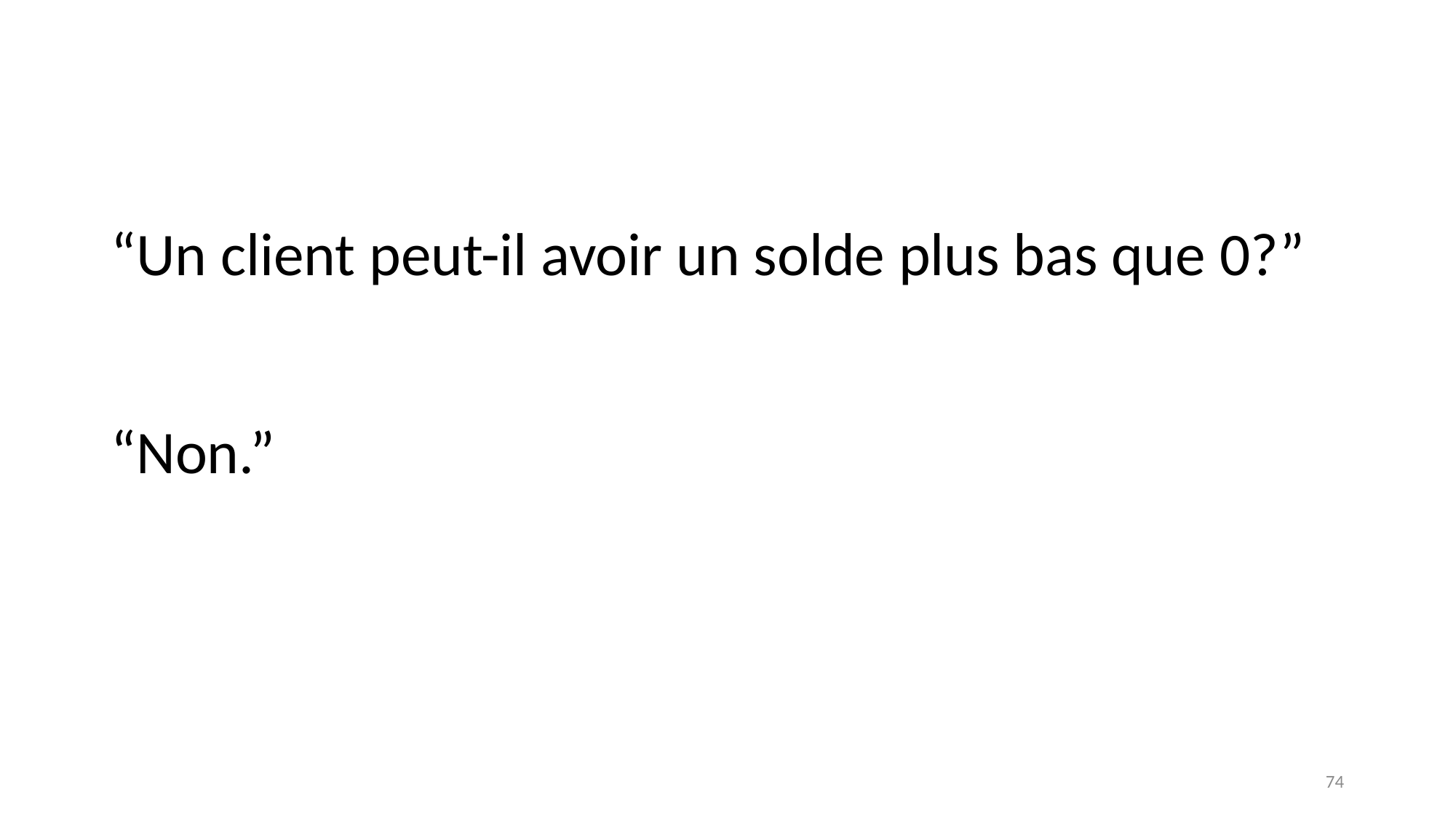

“Un client peut-il avoir un solde plus bas que 0?”

“Non.”
74